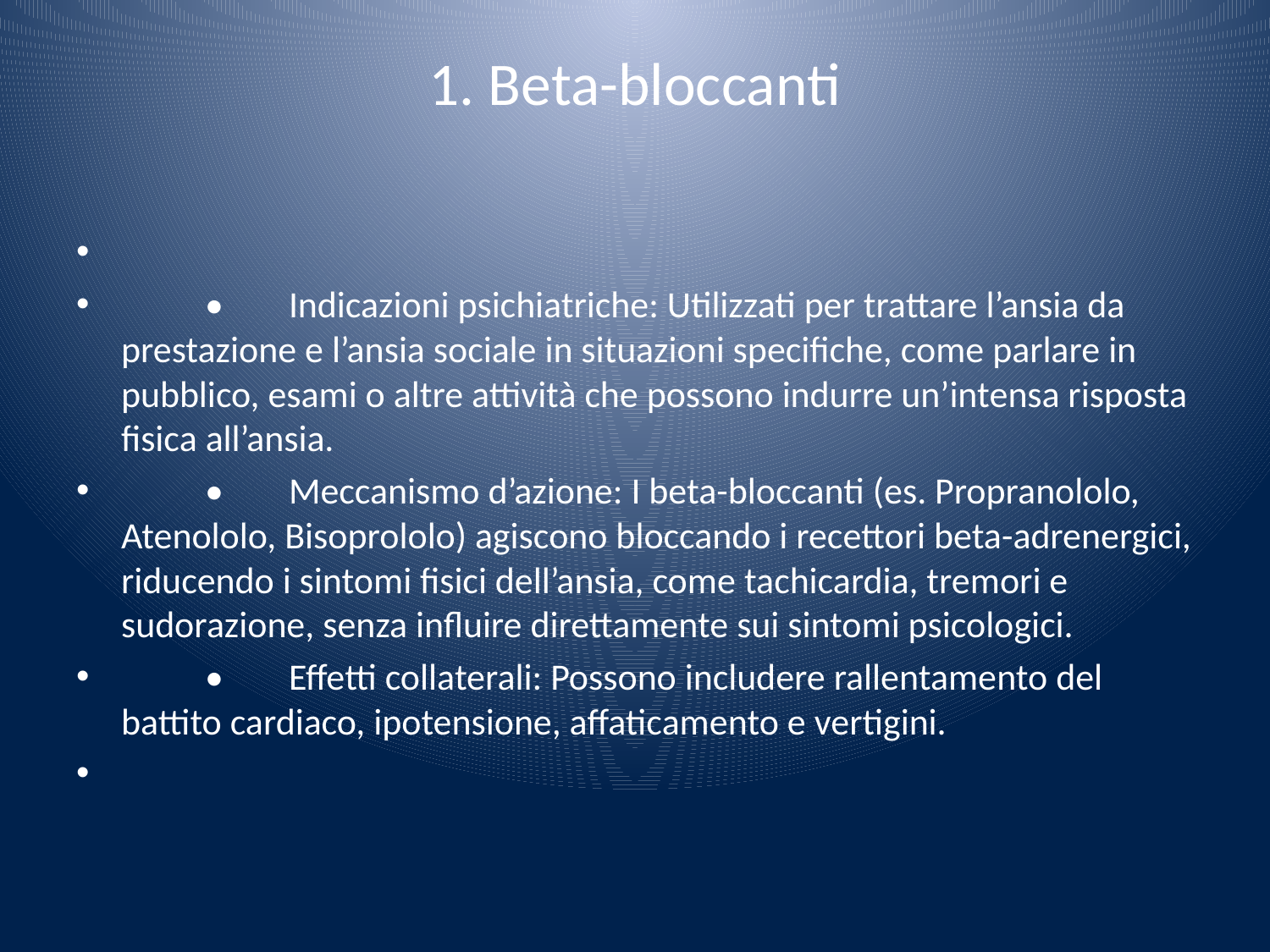

# 1. Beta-bloccanti

	•	Indicazioni psichiatriche: Utilizzati per trattare l’ansia da prestazione e l’ansia sociale in situazioni specifiche, come parlare in pubblico, esami o altre attività che possono indurre un’intensa risposta fisica all’ansia.
	•	Meccanismo d’azione: I beta-bloccanti (es. Propranololo, Atenololo, Bisoprololo) agiscono bloccando i recettori beta-adrenergici, riducendo i sintomi fisici dell’ansia, come tachicardia, tremori e sudorazione, senza influire direttamente sui sintomi psicologici.
	•	Effetti collaterali: Possono includere rallentamento del battito cardiaco, ipotensione, affaticamento e vertigini.